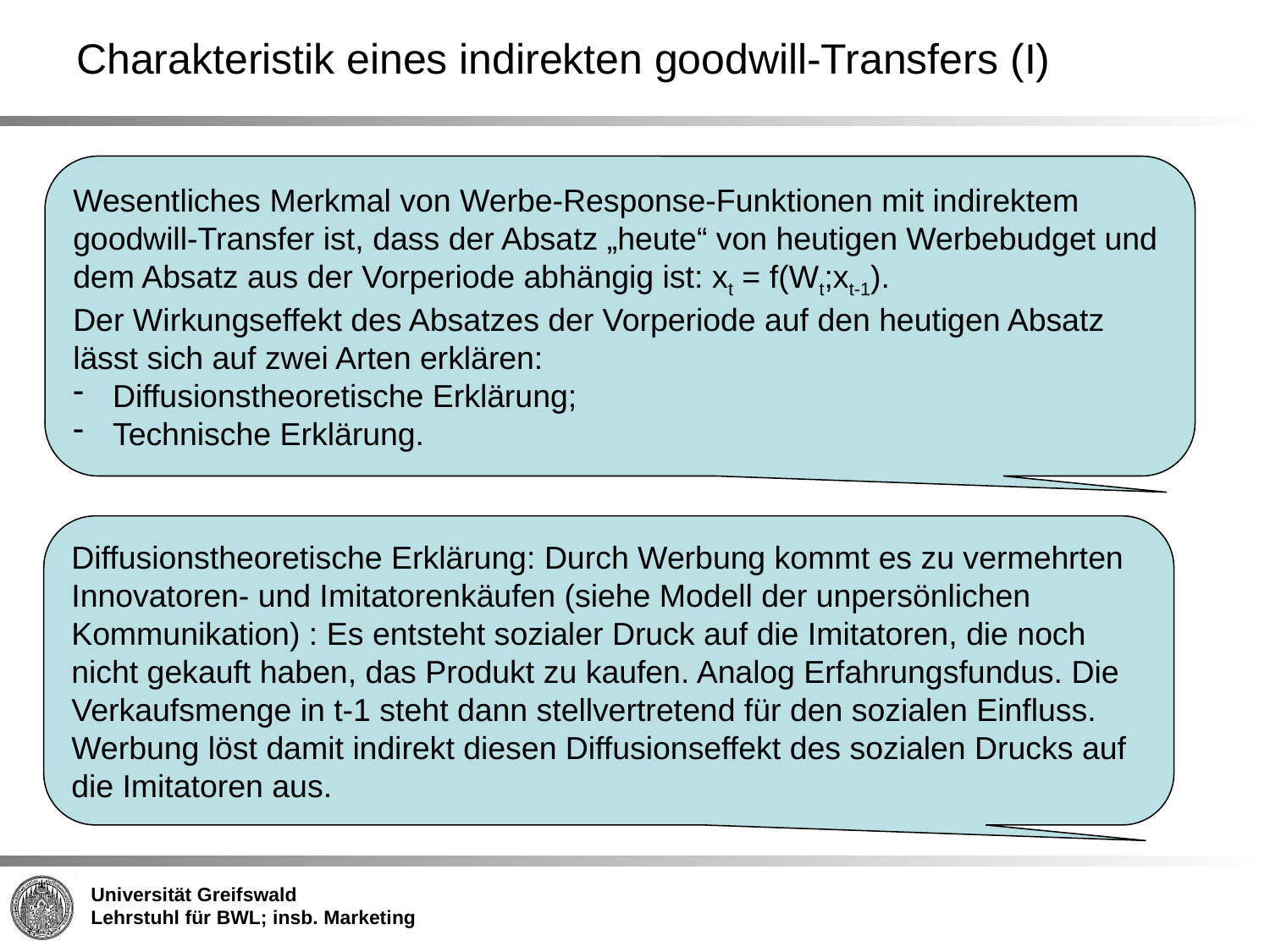

Charakteristik eines indirekten goodwill-Transfers (I)
Wesentliches Merkmal von Werbe-Response-Funktionen mit indirektem goodwill-Transfer ist, dass der Absatz „heute“ von heutigen Werbebudget und dem Absatz aus der Vorperiode abhängig ist: xt = f(Wt;xt-1).
Der Wirkungseffekt des Absatzes der Vorperiode auf den heutigen Absatz lässt sich auf zwei Arten erklären:
Diffusionstheoretische Erklärung;
Technische Erklärung.
Diffusionstheoretische Erklärung: Durch Werbung kommt es zu vermehrten Innovatoren- und Imitatorenkäufen (siehe Modell der unpersönlichen Kommunikation) : Es entsteht sozialer Druck auf die Imitatoren, die noch nicht gekauft haben, das Produkt zu kaufen. Analog Erfahrungsfundus. Die Verkaufsmenge in t-1 steht dann stellvertretend für den sozialen Einfluss. Werbung löst damit indirekt diesen Diffusionseffekt des sozialen Drucks auf die Imitatoren aus.